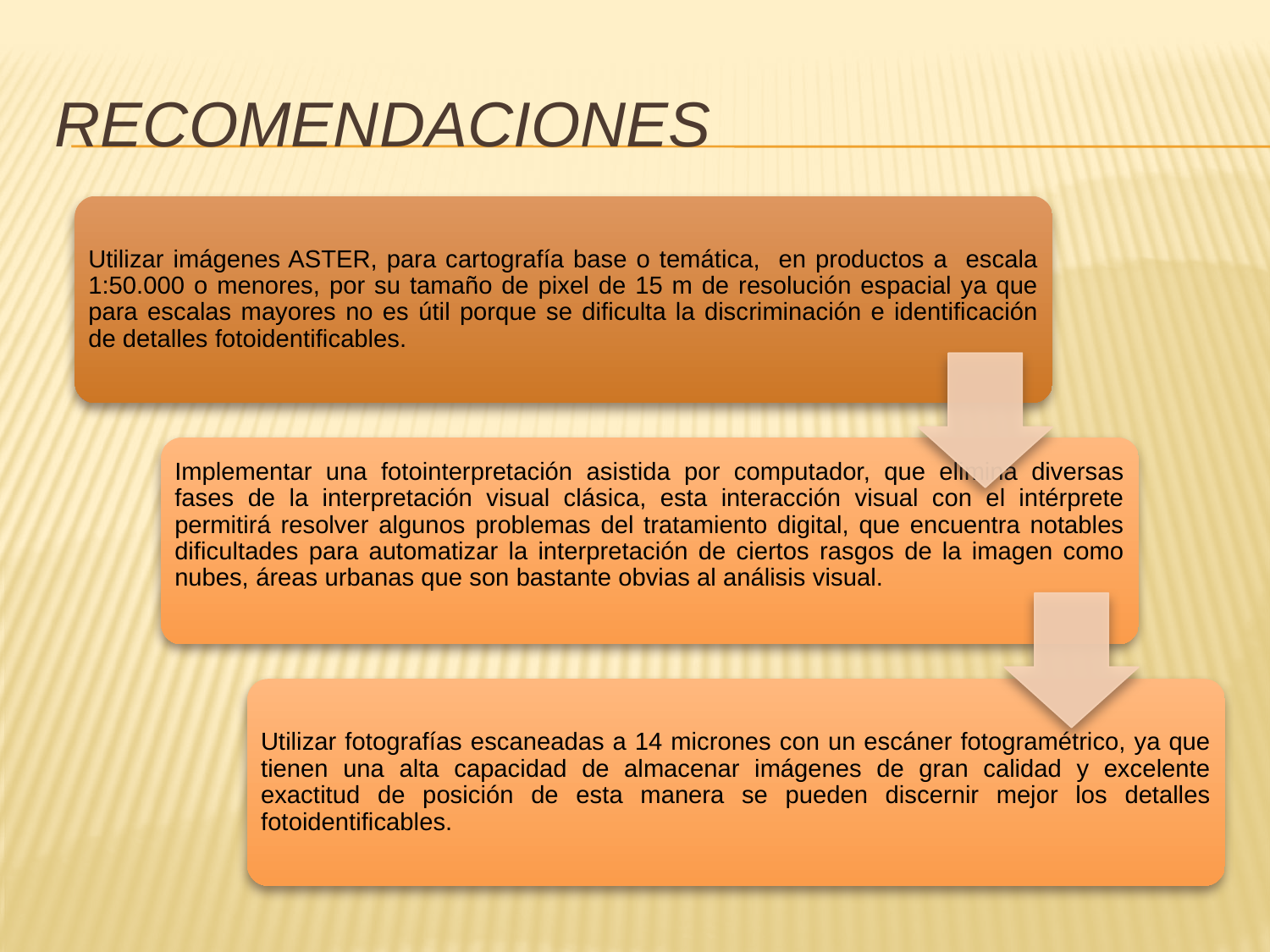

# RECOMENDACIONES
Utilizar imágenes ASTER, para cartografía base o temática,  en productos a  escala 1:50.000 o menores, por su tamaño de pixel de 15 m de resolución espacial ya que para escalas mayores no es útil porque se dificulta la discriminación e identificación de detalles fotoidentificables.
Implementar una fotointerpretación asistida por computador, que elimina diversas fases de la interpretación visual clásica, esta interacción visual con el intérprete permitirá resolver algunos problemas del tratamiento digital, que encuentra notables dificultades para automatizar la interpretación de ciertos rasgos de la imagen como nubes, áreas urbanas que son bastante obvias al análisis visual.

Utilizar fotografías escaneadas a 14 micrones con un escáner fotogramétrico, ya que tienen una alta capacidad de almacenar imágenes de gran calidad y excelente exactitud de posición de esta manera se pueden discernir mejor los detalles fotoidentificables.